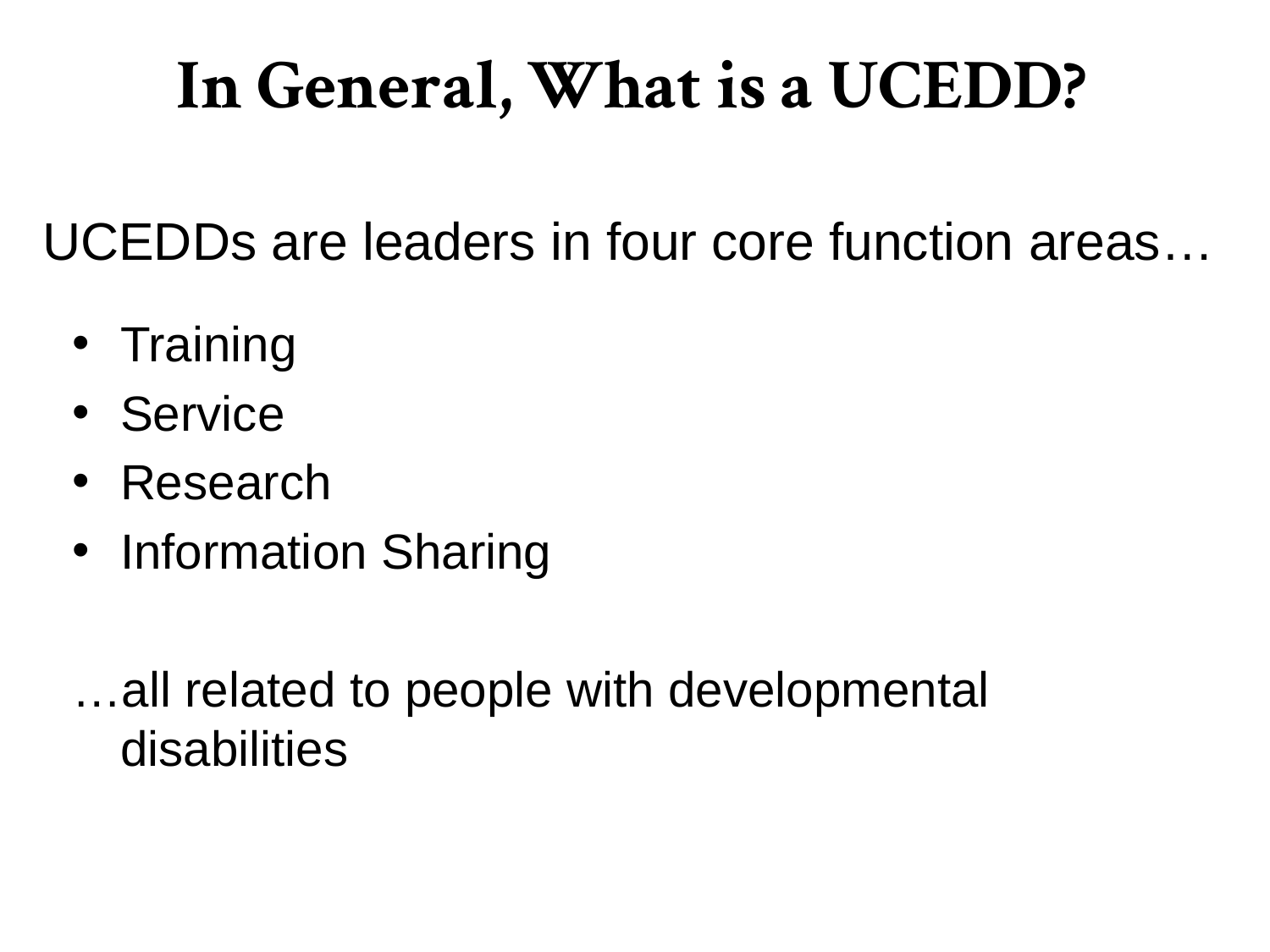

# In General, What is a UCEDD?
UCEDDs are leaders in four core function areas…

Training
Service
Research
Information Sharing

…all related to people with developmental disabilities